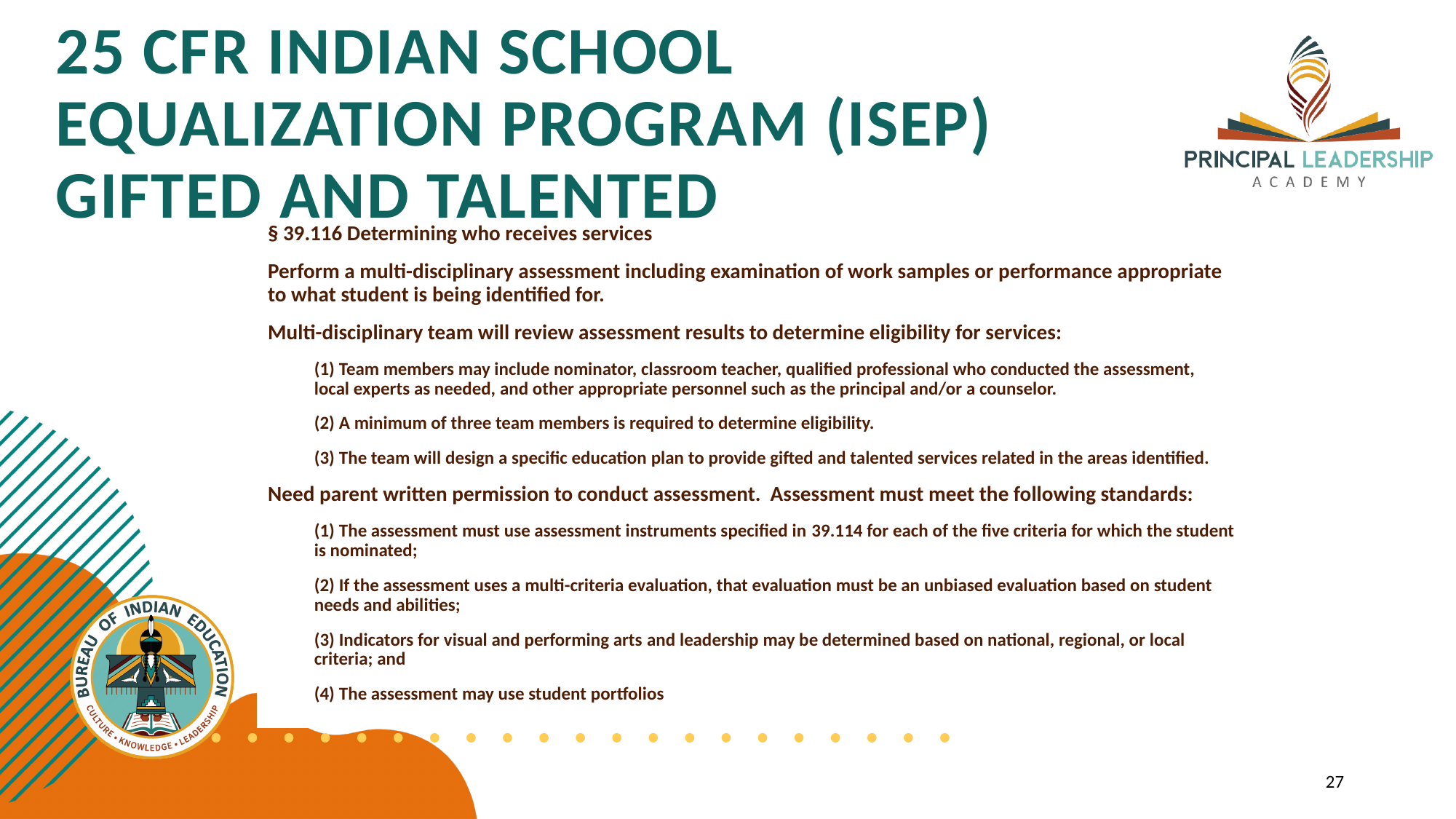

# 25 CFR INDIAN SCHOOL EQUALIZATION PROGRAM (ISEP) GIFTED AND TALENTED
§ 39.116 Determining who receives services
Perform a multi-disciplinary assessment including examination of work samples or performance appropriate to what student is being identified for.
Multi-disciplinary team will review assessment results to determine eligibility for services:
(1) Team members may include nominator, classroom teacher, qualified professional who conducted the assessment, local experts as needed, and other appropriate personnel such as the principal and/or a counselor.
(2) A minimum of three team members is required to determine eligibility.
(3) The team will design a specific education plan to provide gifted and talented services related in the areas identified.
Need parent written permission to conduct assessment.  Assessment must meet the following standards:
(1) The assessment must use assessment instruments specified in 39.114 for each of the five criteria for which the student is nominated;
(2) If the assessment uses a multi-criteria evaluation, that evaluation must be an unbiased evaluation based on student needs and abilities;
(3) Indicators for visual and performing arts and leadership may be determined based on national, regional, or local criteria; and
(4) The assessment may use student portfolios

27